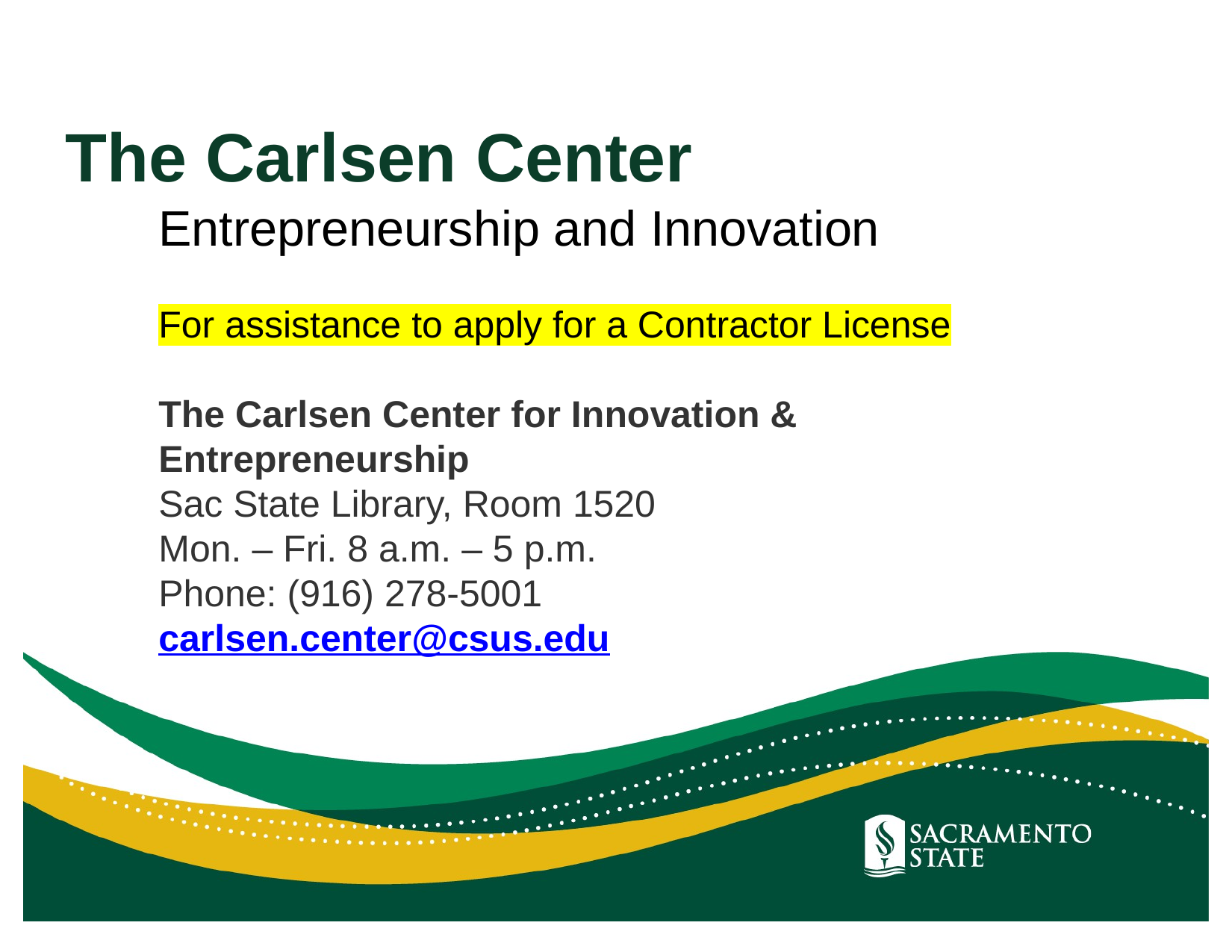

# The Carlsen Center
Entrepreneurship and Innovation

For assistance to apply for a Contractor License

The Carlsen Center for Innovation & Entrepreneurship
Sac State Library, Room 1520
Mon. – Fri. 8 a.m. – 5 p.m.
Phone: (916) 278-5001
carlsen.center@csus.edu